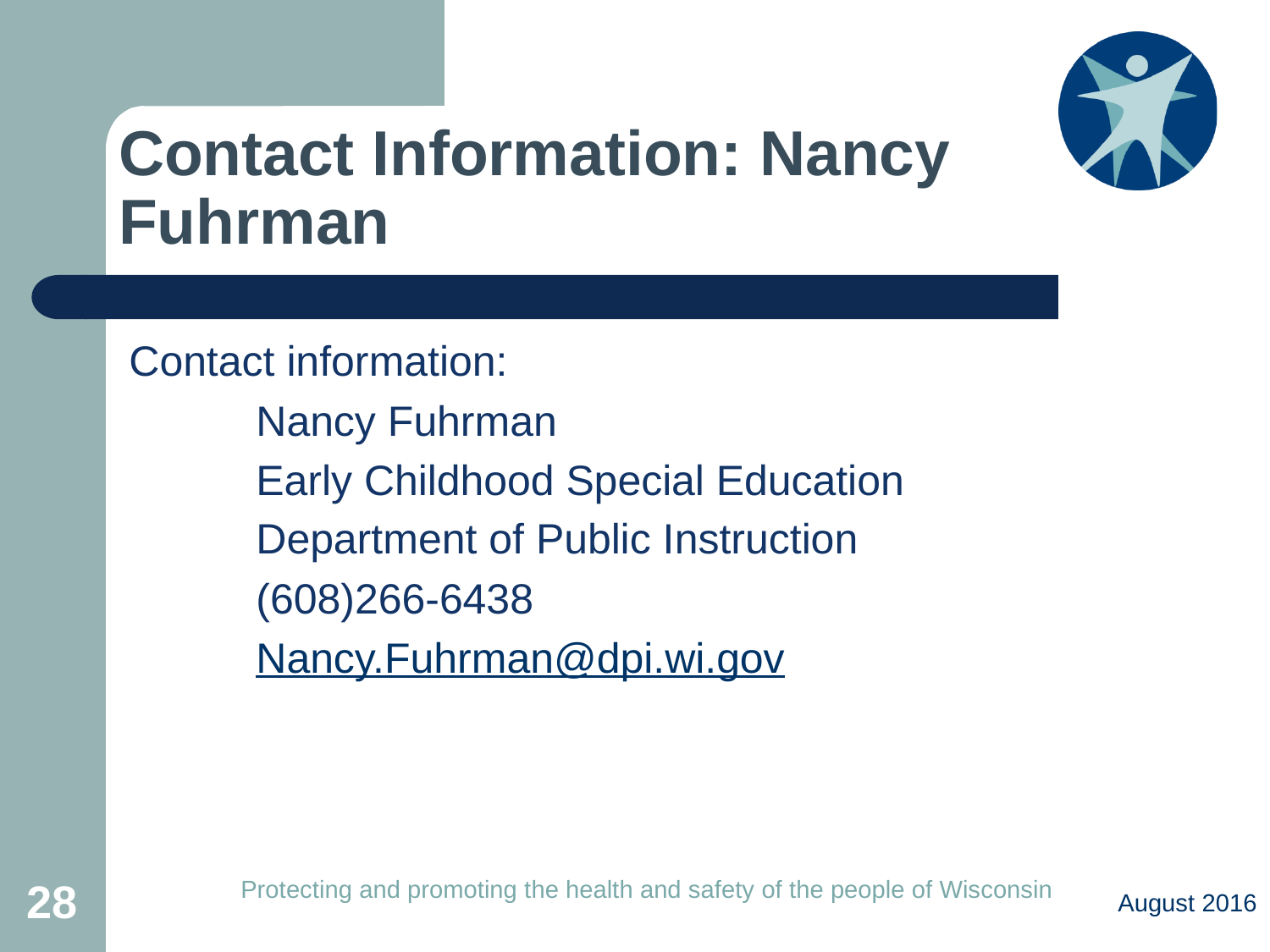

# Contact Information: Nancy Fuhrman
Contact information:
	Nancy Fuhrman
	Early Childhood Special Education
	Department of Public Instruction
	(608)266-6438
	Nancy.Fuhrman@dpi.wi.gov
August 2016
28
Protecting and promoting the health and safety of the people of Wisconsin